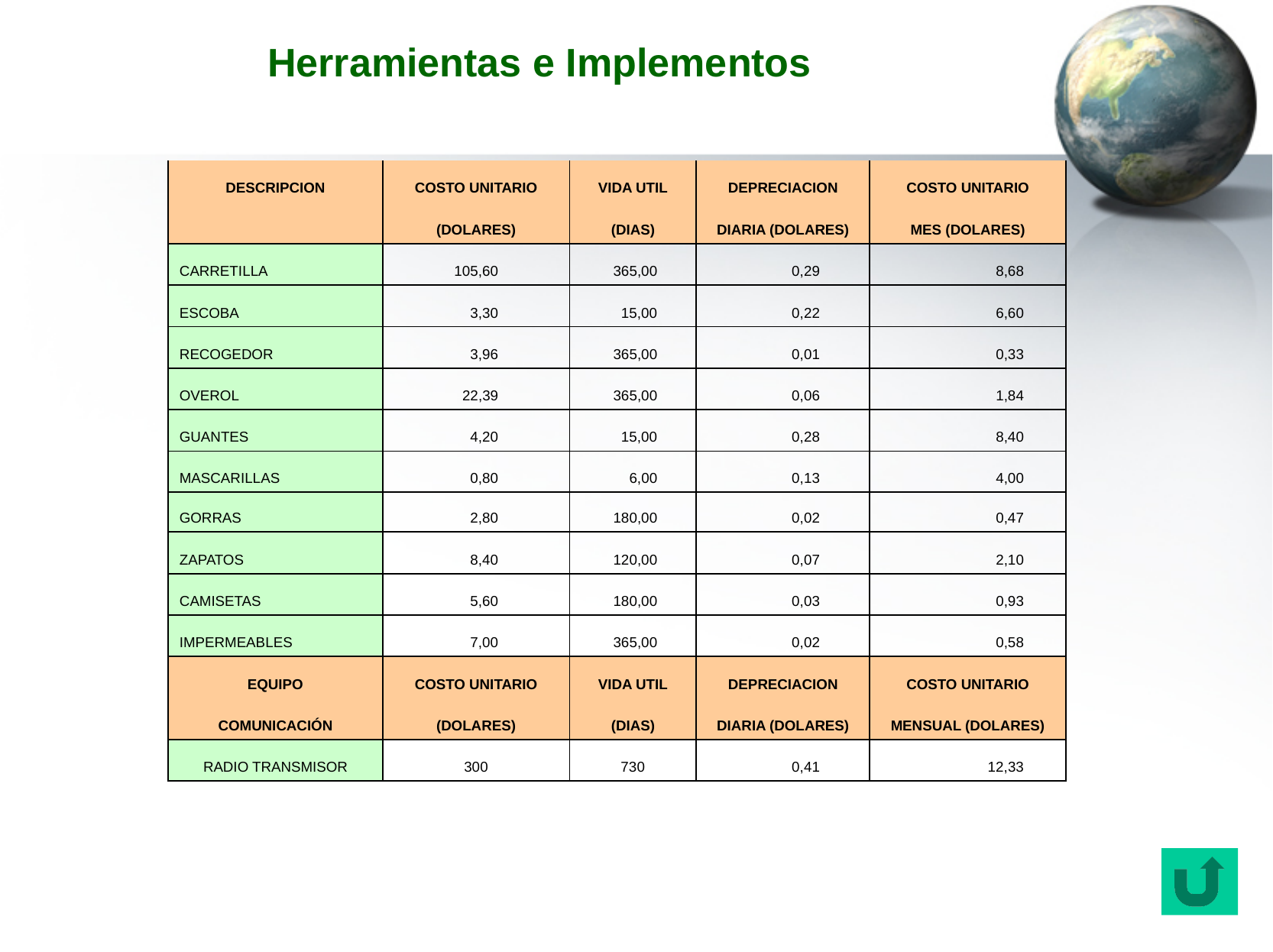

# Herramientas e Implementos
| DESCRIPCION | COSTO UNITARIO | VIDA UTIL | DEPRECIACION | COSTO UNITARIO |
| --- | --- | --- | --- | --- |
|  | (DOLARES) | (DIAS) | DIARIA (DOLARES) | MES (DOLARES) |
| CARRETILLA | 105,60 | 365,00 | 0,29 | 8,68 |
| ESCOBA | 3,30 | 15,00 | 0,22 | 6,60 |
| RECOGEDOR | 3,96 | 365,00 | 0,01 | 0,33 |
| OVEROL | 22,39 | 365,00 | 0,06 | 1,84 |
| GUANTES | 4,20 | 15,00 | 0,28 | 8,40 |
| MASCARILLAS | 0,80 | 6,00 | 0,13 | 4,00 |
| GORRAS | 2,80 | 180,00 | 0,02 | 0,47 |
| ZAPATOS | 8,40 | 120,00 | 0,07 | 2,10 |
| CAMISETAS | 5,60 | 180,00 | 0,03 | 0,93 |
| IMPERMEABLES | 7,00 | 365,00 | 0,02 | 0,58 |
| EQUIPO | COSTO UNITARIO | VIDA UTIL | DEPRECIACION | COSTO UNITARIO |
| COMUNICACIÓN | (DOLARES) | (DIAS) | DIARIA (DOLARES) | MENSUAL (DOLARES) |
| RADIO TRANSMISOR | 300 | 730 | 0,41 | 12,33 |